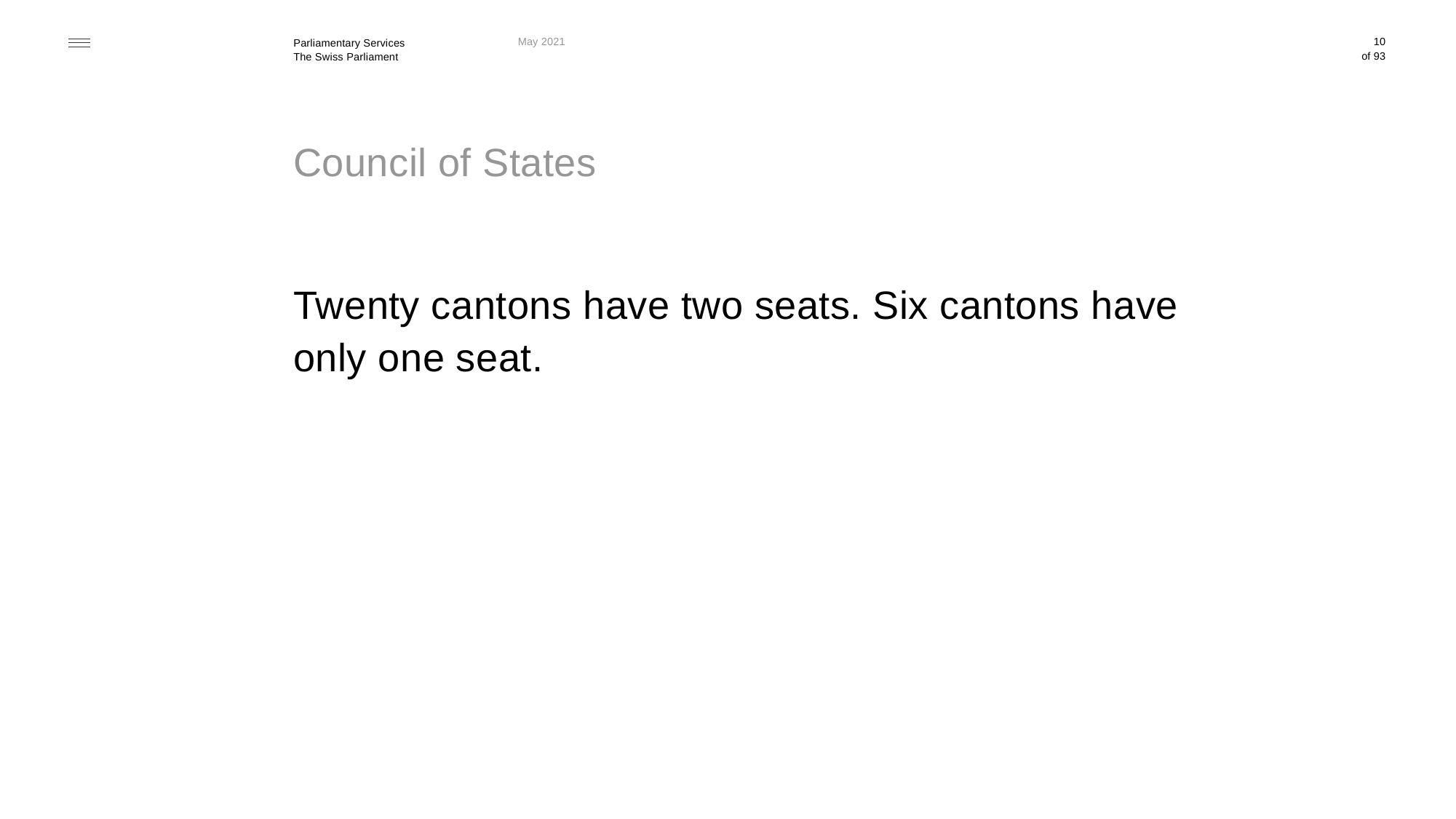

May 2021
10
# Council of States
Twenty cantons have two seats. Six cantons have
only one seat.